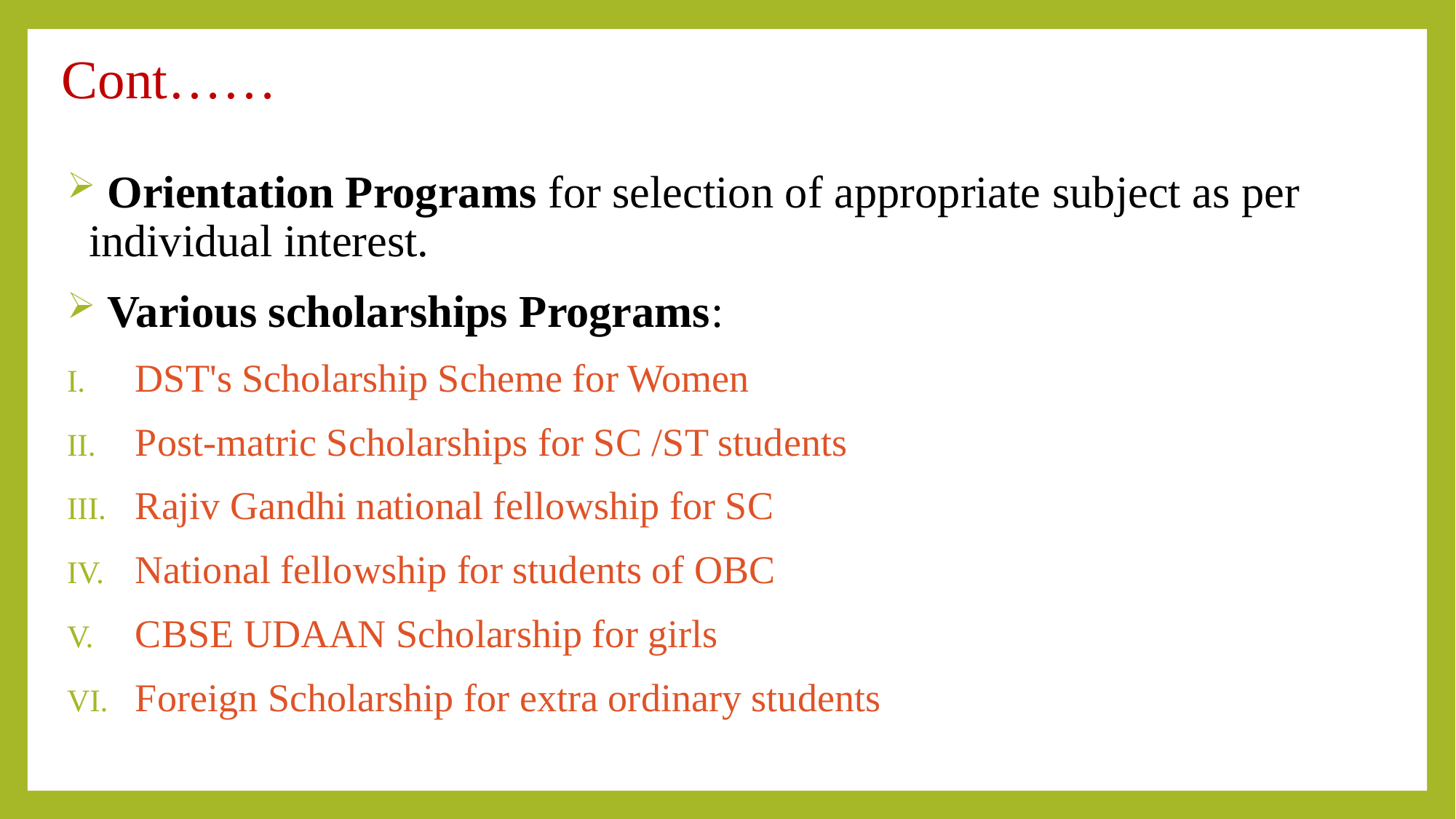

# Cont……

 Orientation Programs for selection of appropriate subject as per individual interest.
 Various scholarships Programs:
DST's Scholarship Scheme for Women
Post-matric Scholarships for SC /ST students
Rajiv Gandhi national fellowship for SC
National fellowship for students of OBC
CBSE UDAAN Scholarship for girls
Foreign Scholarship for extra ordinary students